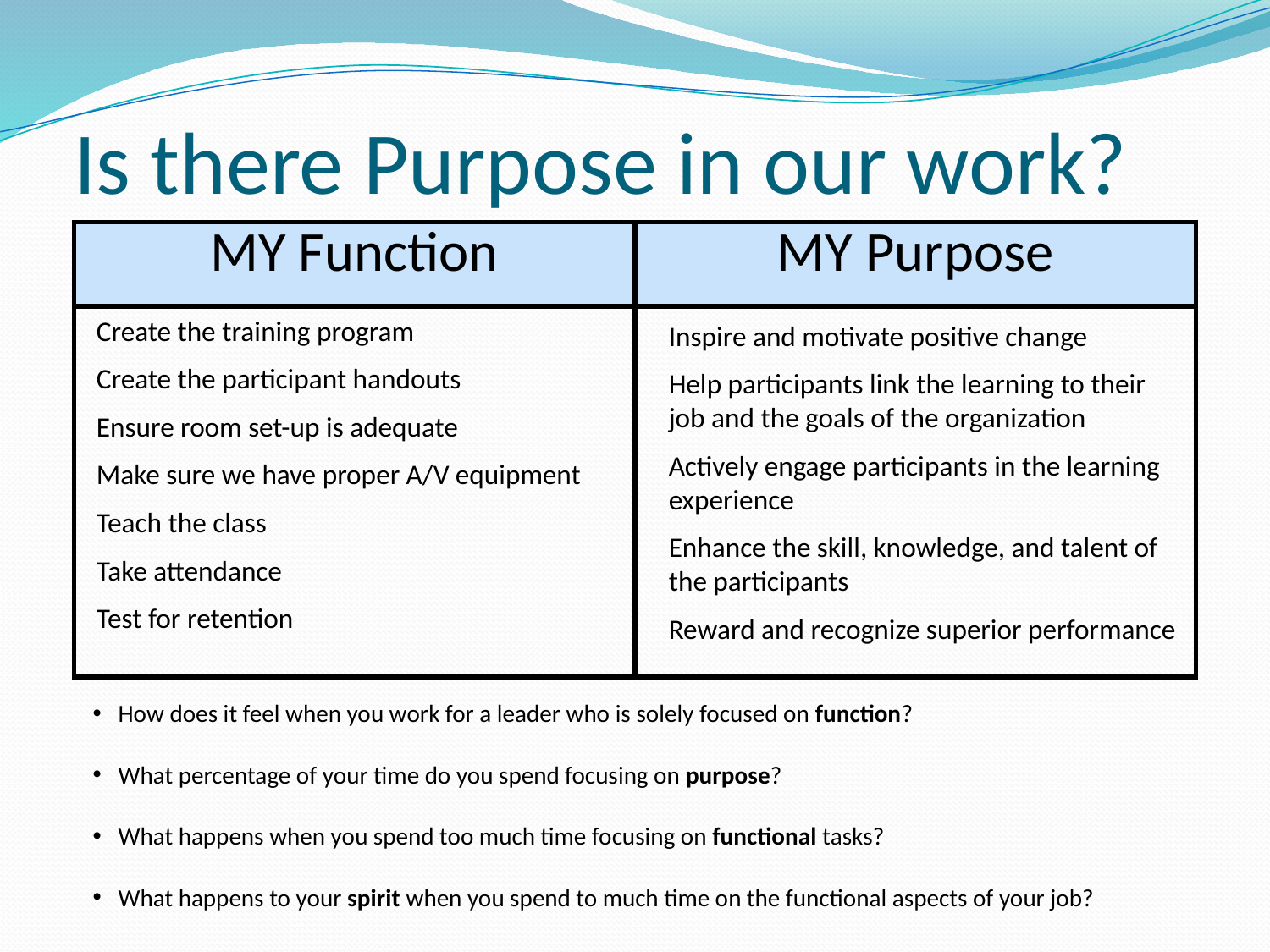

# Is there Purpose in our work?
| MY Function | MY Purpose |
| --- | --- |
|  |  |
Create the training program
Create the participant handouts
Ensure room set-up is adequate
Make sure we have proper A/V equipment
Teach the class
Take attendance
Test for retention
Inspire and motivate positive change
Help participants link the learning to their job and the goals of the organization
Actively engage participants in the learning experience
Enhance the skill, knowledge, and talent of the participants
Reward and recognize superior performance
How does it feel when you work for a leader who is solely focused on function?
What percentage of your time do you spend focusing on purpose?
What happens when you spend too much time focusing on functional tasks?
What happens to your spirit when you spend to much time on the functional aspects of your job?